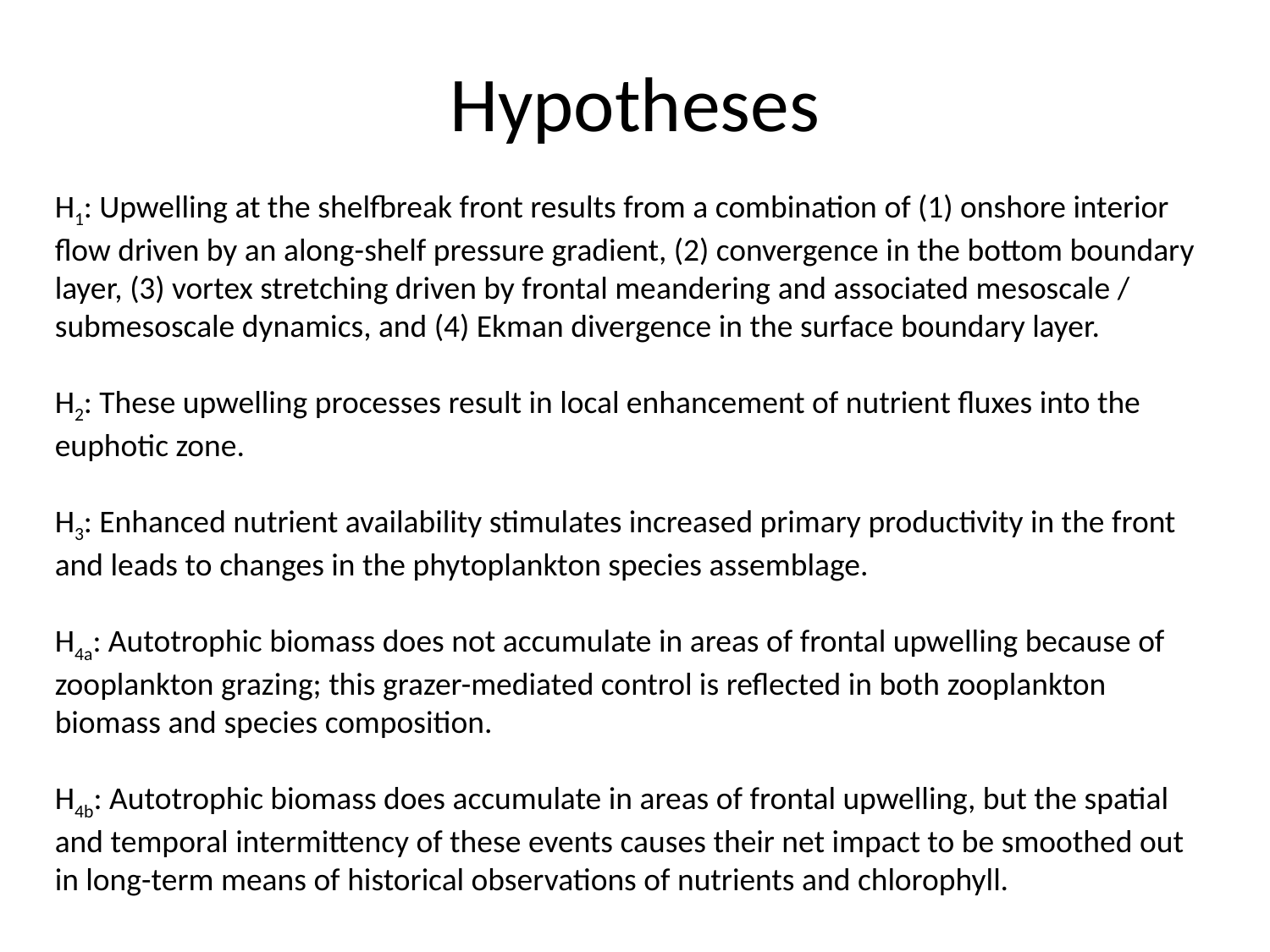

Hypotheses
H1: Upwelling at the shelfbreak front results from a combination of (1) onshore interior flow driven by an along-shelf pressure gradient, (2) convergence in the bottom boundary layer, (3) vortex stretching driven by frontal meandering and associated mesoscale / submesoscale dynamics, and (4) Ekman divergence in the surface boundary layer.

H2: These upwelling processes result in local enhancement of nutrient fluxes into the euphotic zone.

H3: Enhanced nutrient availability stimulates increased primary productivity in the front and leads to changes in the phytoplankton species assemblage.

H4a: Autotrophic biomass does not accumulate in areas of frontal upwelling because of zooplankton grazing; this grazer-mediated control is reflected in both zooplankton biomass and species composition.

H4b: Autotrophic biomass does accumulate in areas of frontal upwelling, but the spatial and temporal intermittency of these events causes their net impact to be smoothed out in long-term means of historical observations of nutrients and chlorophyll.